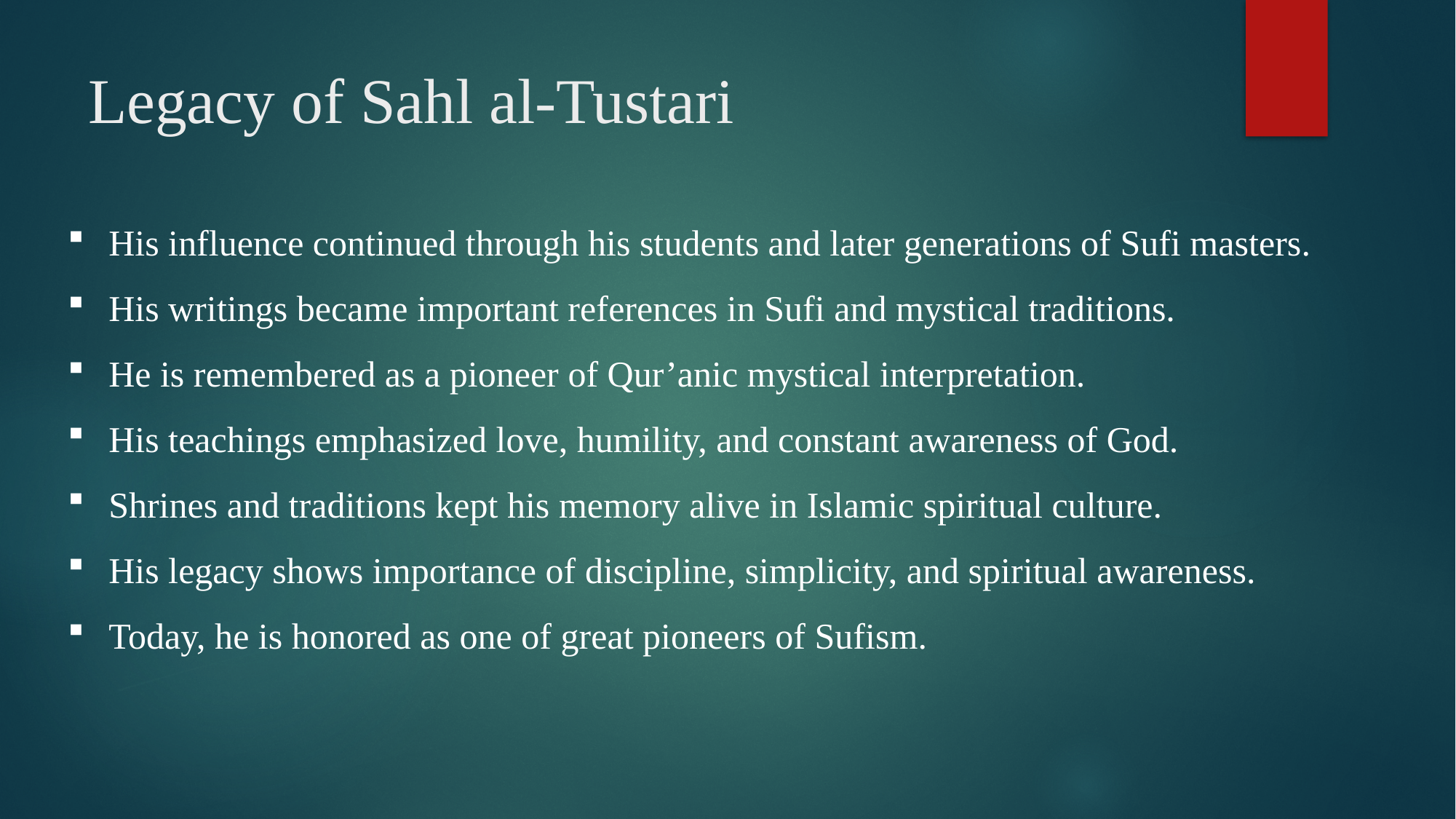

# Legacy of Sahl al-Tustari
His influence continued through his students and later generations of Sufi masters.
His writings became important references in Sufi and mystical traditions.
He is remembered as a pioneer of Qur’anic mystical interpretation.
His teachings emphasized love, humility, and constant awareness of God.
Shrines and traditions kept his memory alive in Islamic spiritual culture.
His legacy shows importance of discipline, simplicity, and spiritual awareness.
Today, he is honored as one of great pioneers of Sufism.